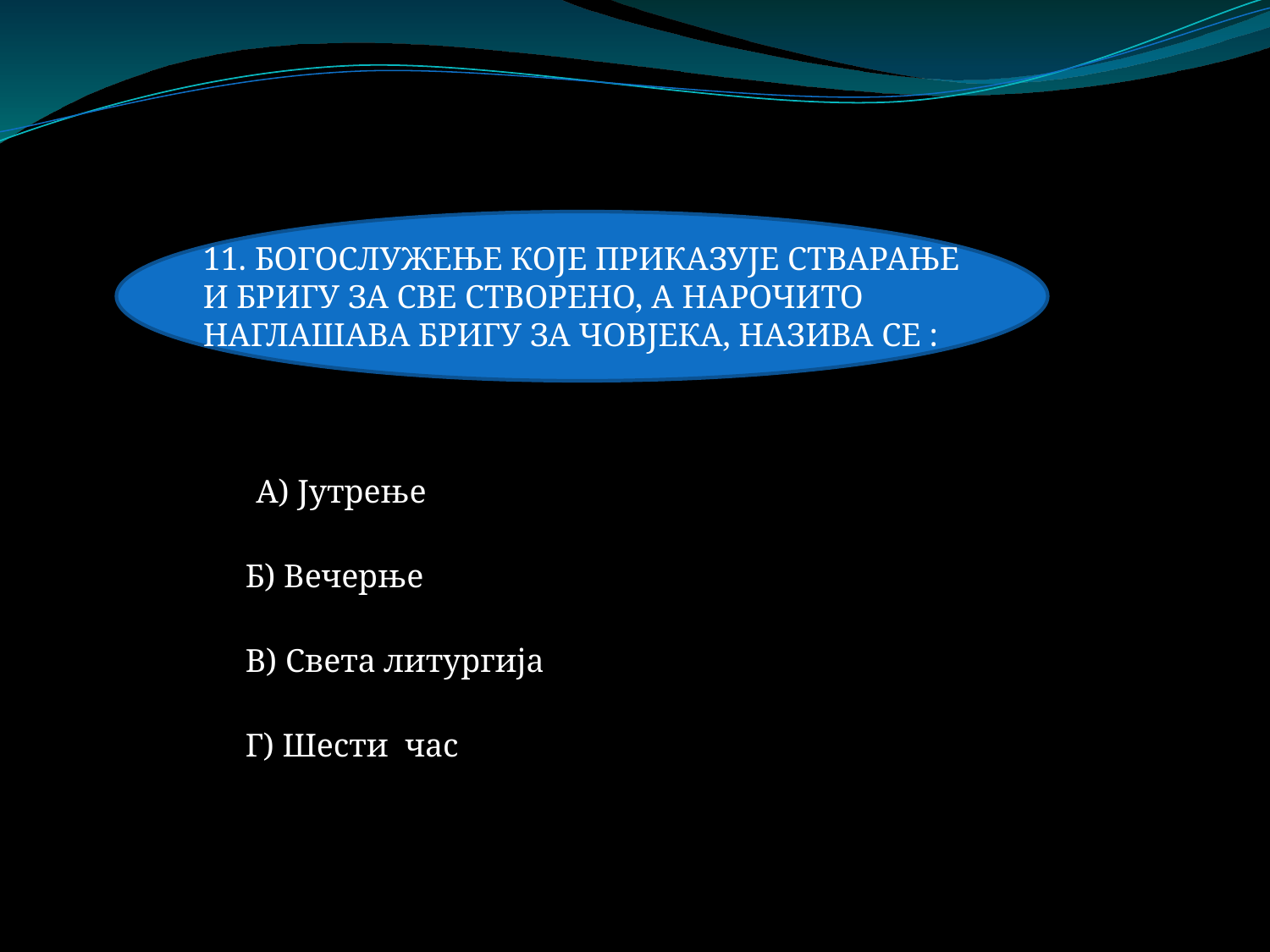

11. БОГОСЛУЖЕЊЕ КОЈЕ ПРИКАЗУЈЕ СТВАРАЊЕ И БРИГУ ЗА СВЕ СТВОРЕНО, А НАРОЧИТО НАГЛАШАВА БРИГУ ЗА ЧОВЈЕКА, НАЗИВА СЕ :
А) Јутрење
Б) Вечерње
В) Света литургија
Г) Шести  час